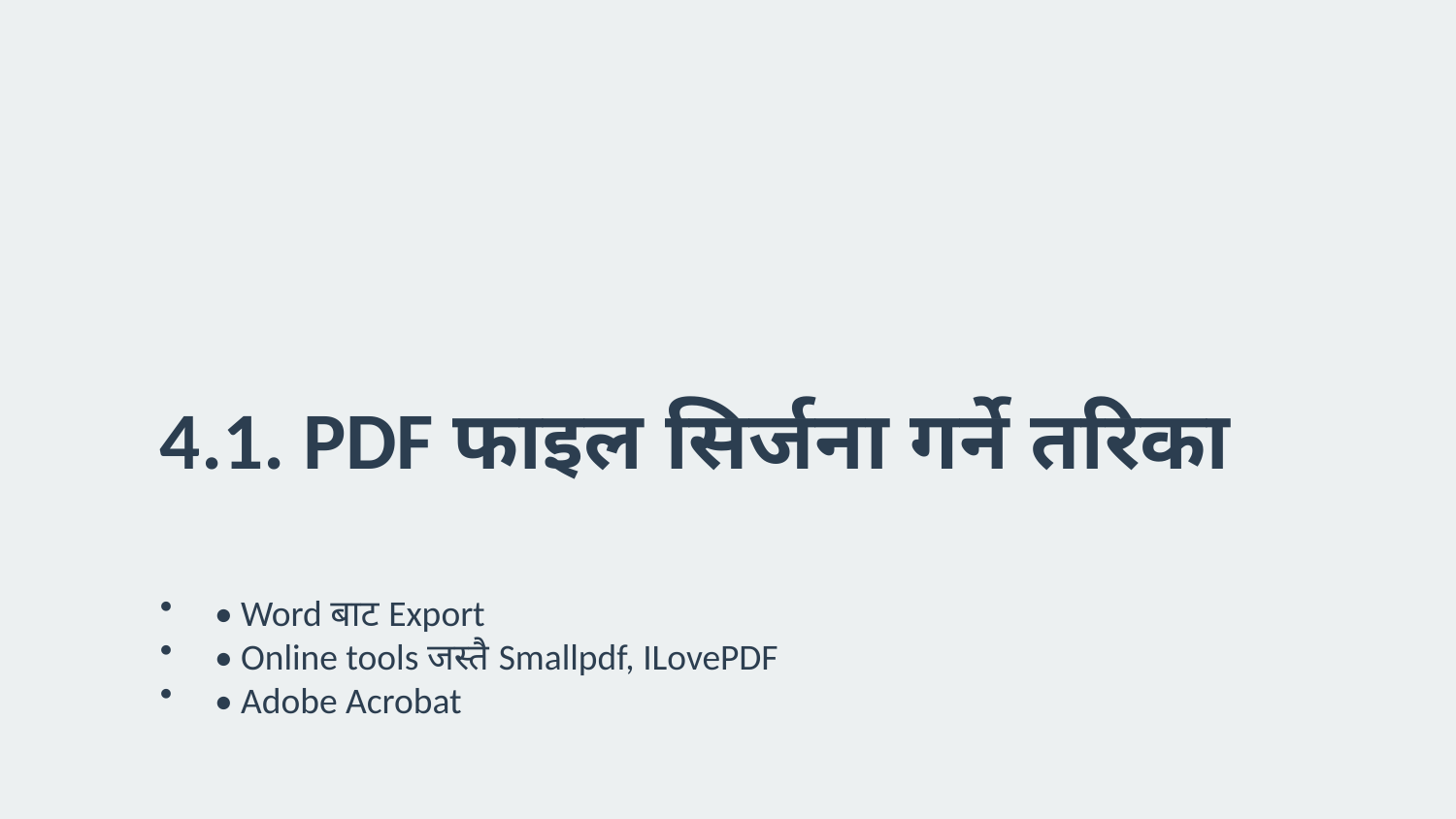

4.1. PDF फाइल सिर्जना गर्ने तरिका
• Word बाट Export
• Online tools जस्तै Smallpdf, ILovePDF
• Adobe Acrobat